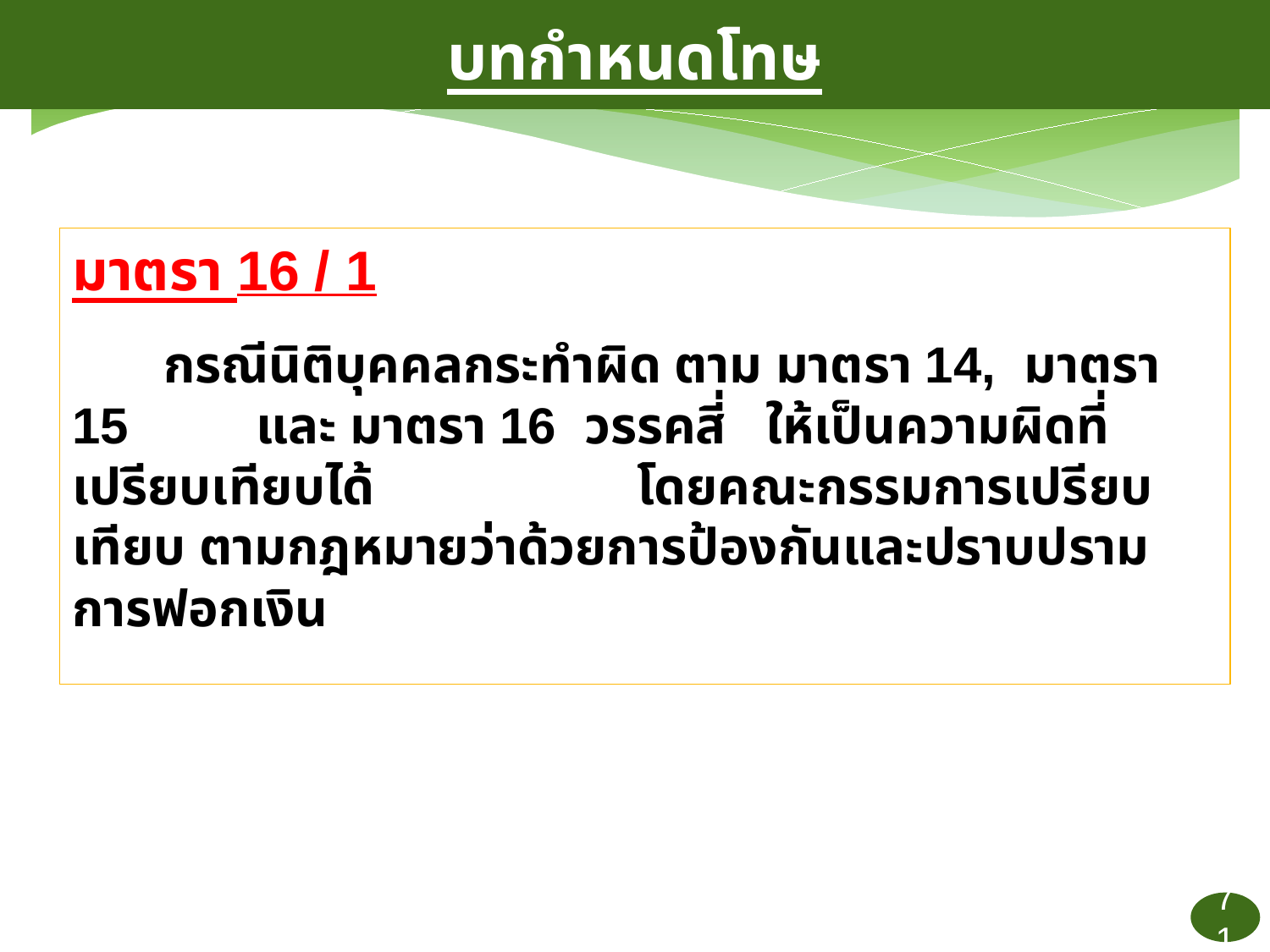

บทกำหนดโทษ
มาตรา 16 / 1
	กรณีนิติบุคคลกระทำผิด ตาม มาตรา 14,  มาตรา  15         และ มาตรา 16  วรรคสี่   ให้เป็นความผิดที่เปรียบเทียบได้                    โดยคณะกรรมการเปรียบเทียบ ตามกฎหมายว่าด้วยการป้องกันและปราบปรามการฟอกเงิน
71